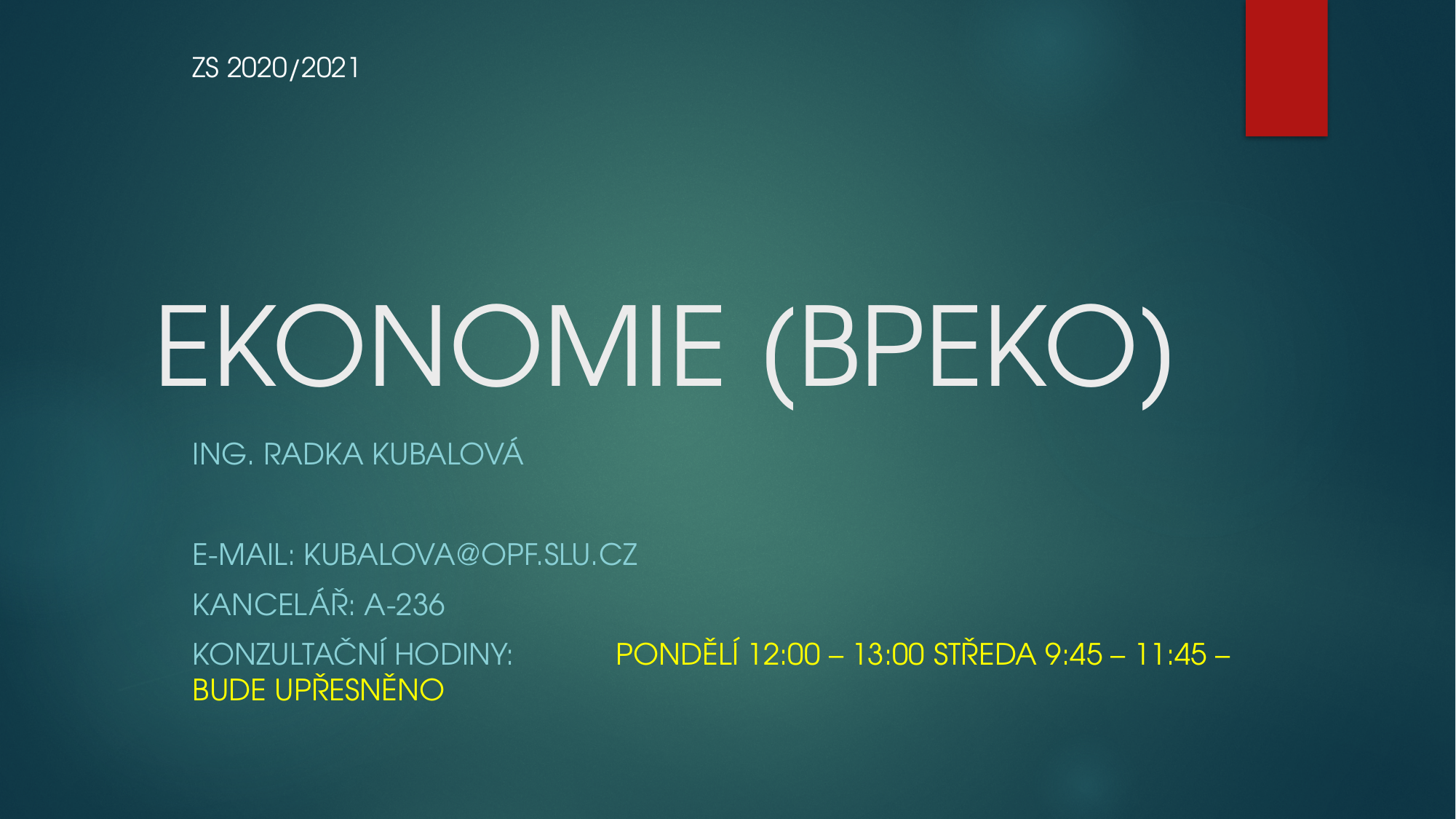

ZS 2020/2021
# EKONOMIE (BPEKO)
Ing. Radka Kubalová

E-mail: kubalova@opf.slu.cz
Kancelář: A-236
Konzultační hodiny:  	Pondělí 12:00 – 13:00														středa 9:45 – 11:45 – bude upřesněno